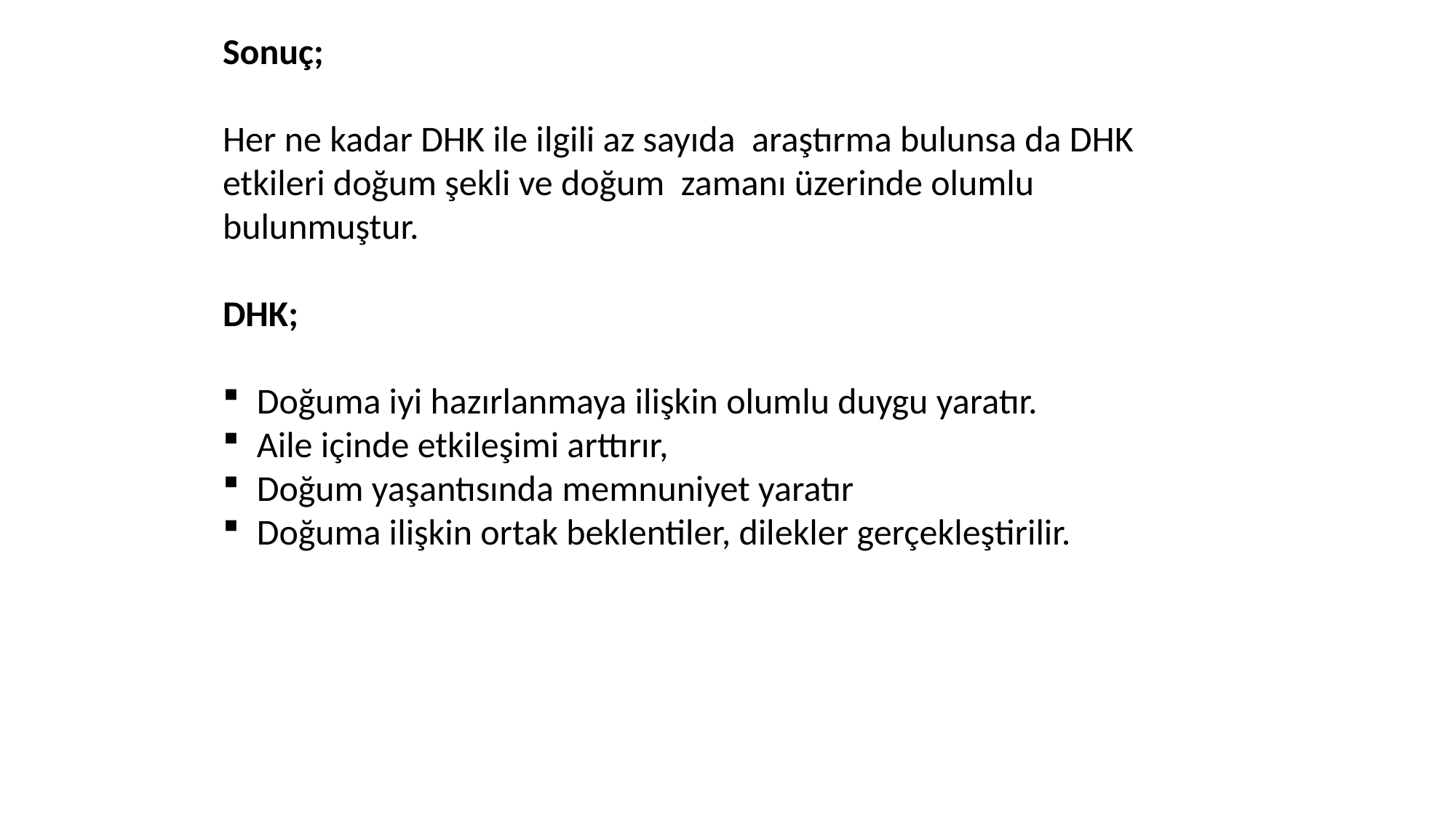

Sonuç;

Her ne kadar DHK ile ilgili az sayıda  araştırma bulunsa da DHK etkileri doğum şekli ve doğum  zamanı üzerinde olumlu bulunmuştur.

DHK;

Doğuma iyi hazırlanmaya ilişkin olumlu duygu yaratır.
Aile içinde etkileşimi arttırır,
Doğum yaşantısında memnuniyet yaratır
Doğuma ilişkin ortak beklentiler, dilekler gerçekleştirilir.